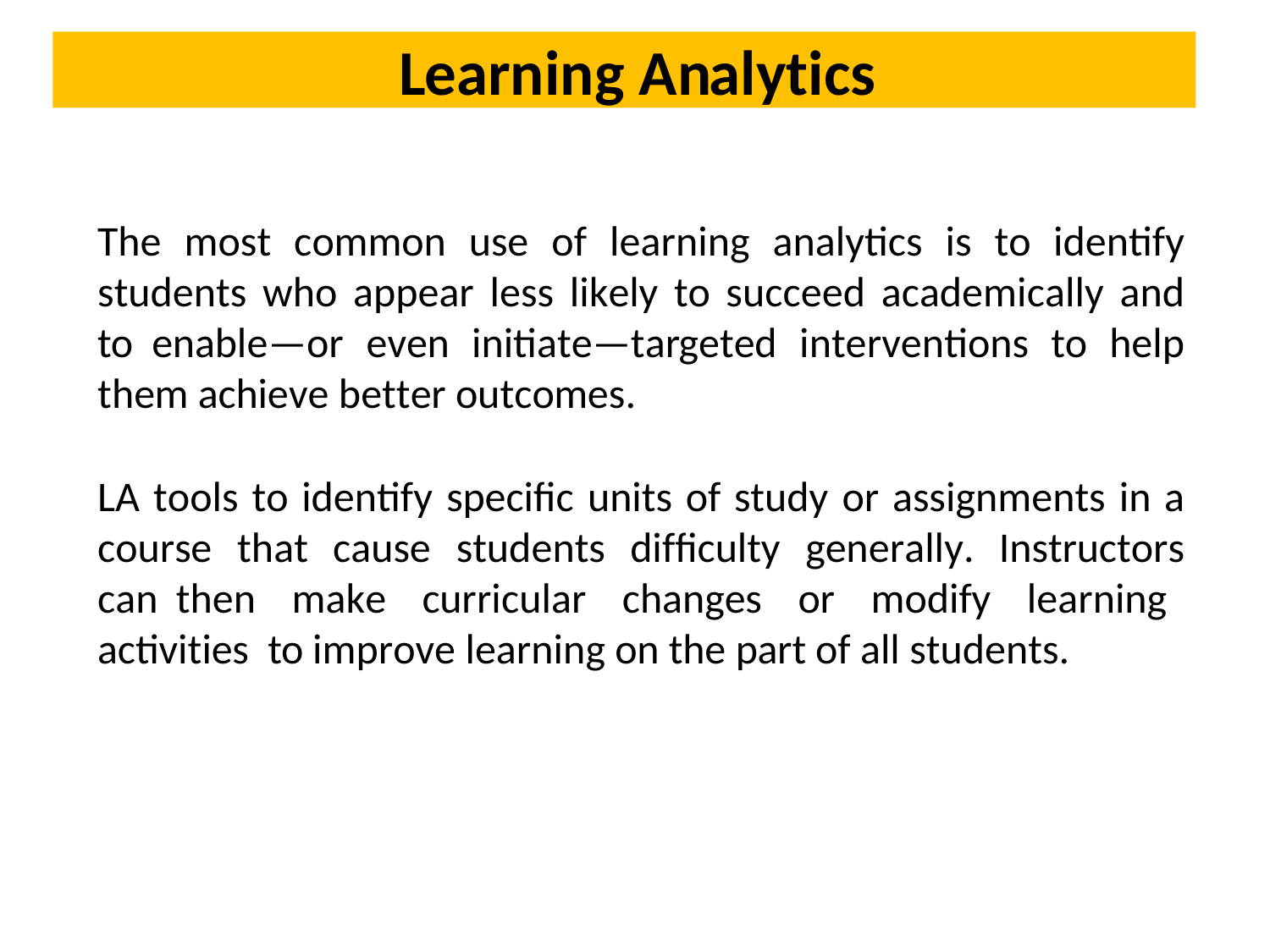

Learning Analytics
The  most  common  use  of  learning  analytics  is  to  identify students who appear less likely to succeed academically and to enable—or even initiate—targeted interventions to help them achieve better outcomes.

LA tools to identify specific units of study or assignments in a course that cause students difficulty generally. Instructors can then  make  curricular  changes  or  modify  learning  activities  to improve learning on the part of all students.